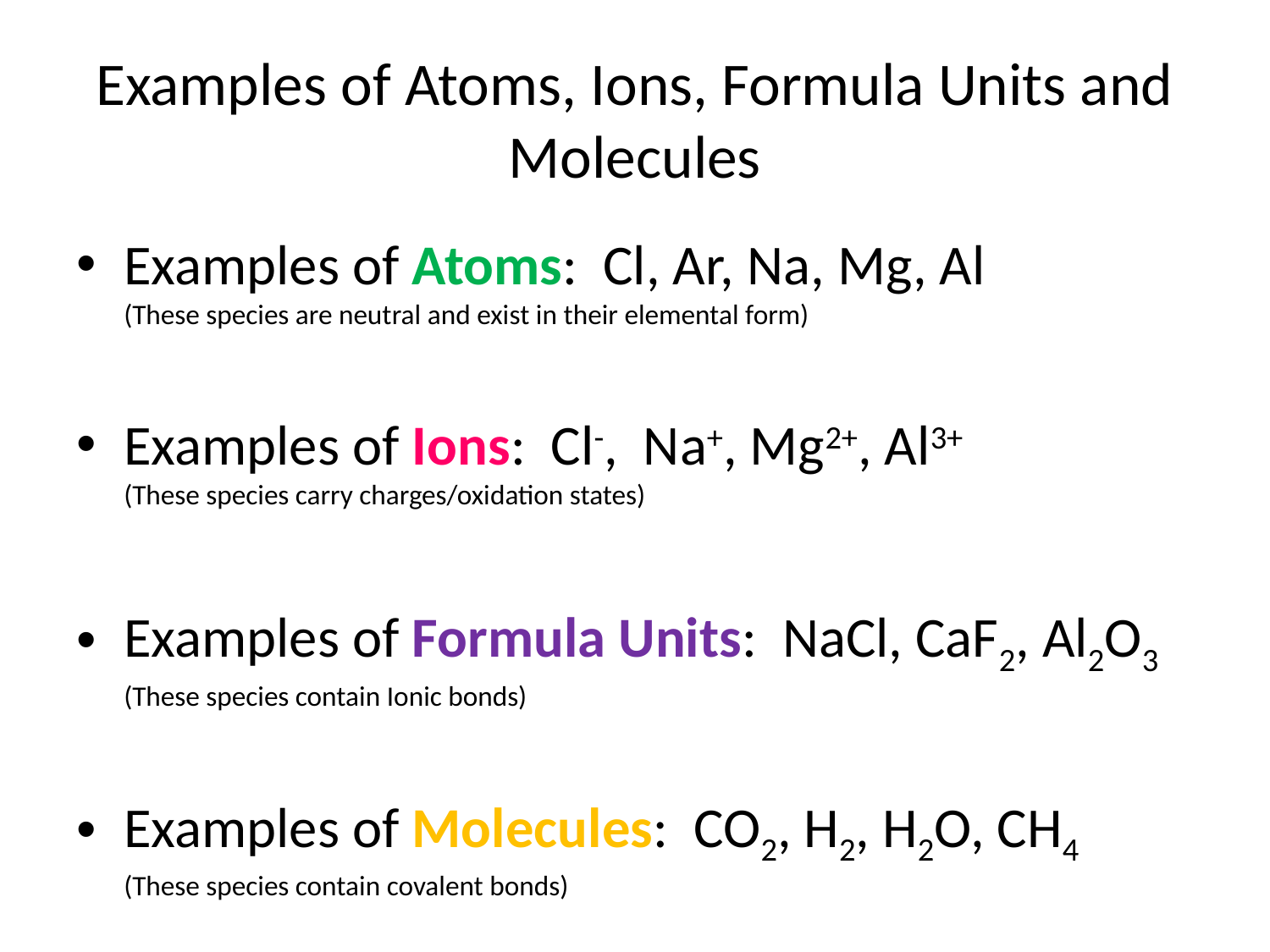

# Examples of Atoms, Ions, Formula Units and Molecules
Examples of Atoms:  Cl, Ar, Na, Mg, Al
(These species are neutral and exist in their elemental form)
Examples of Ions:  Cl-,  Na+, Mg2+, Al3+
(These species carry charges/oxidation states)

Examples of Formula Units:  NaCl, CaF2, Al2O3
(These species contain Ionic bonds)
Examples of Molecules:  CO2, H2, H2O, CH4
(These species contain covalent bonds)